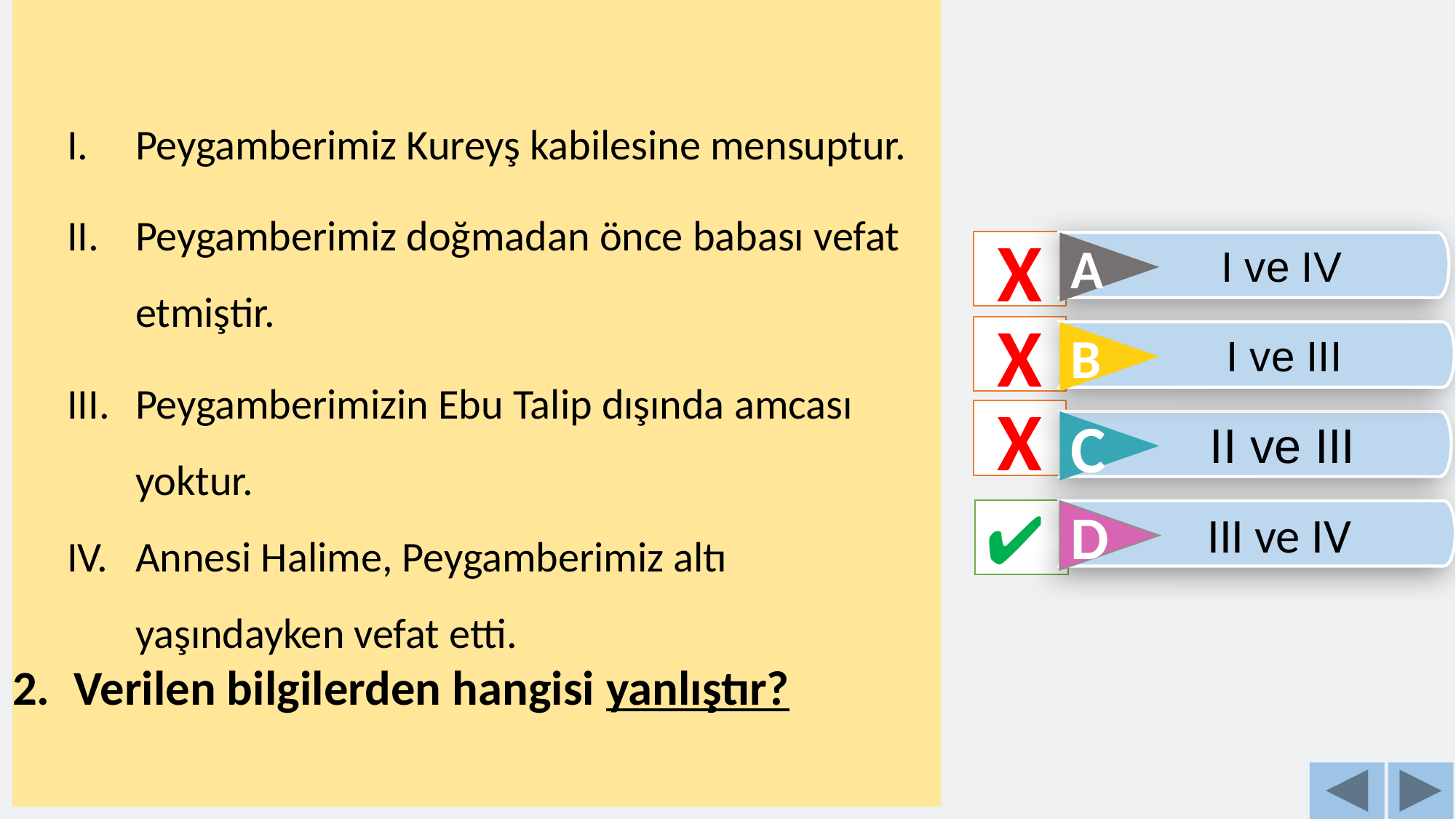

Peygamberimiz Kureyş kabilesine mensuptur.
Peygamberimiz doğmadan önce babası vefat etmiştir.
Peygamberimizin Ebu Talip dışında amcası yoktur.
Annesi Halime, Peygamberimiz altı yaşındayken vefat etti.
Verilen bilgilerden hangisi yanlıştır?
X
I ve IV
A
X
I ve III
B
X
II ve III
C
✔
    III ve IV
D